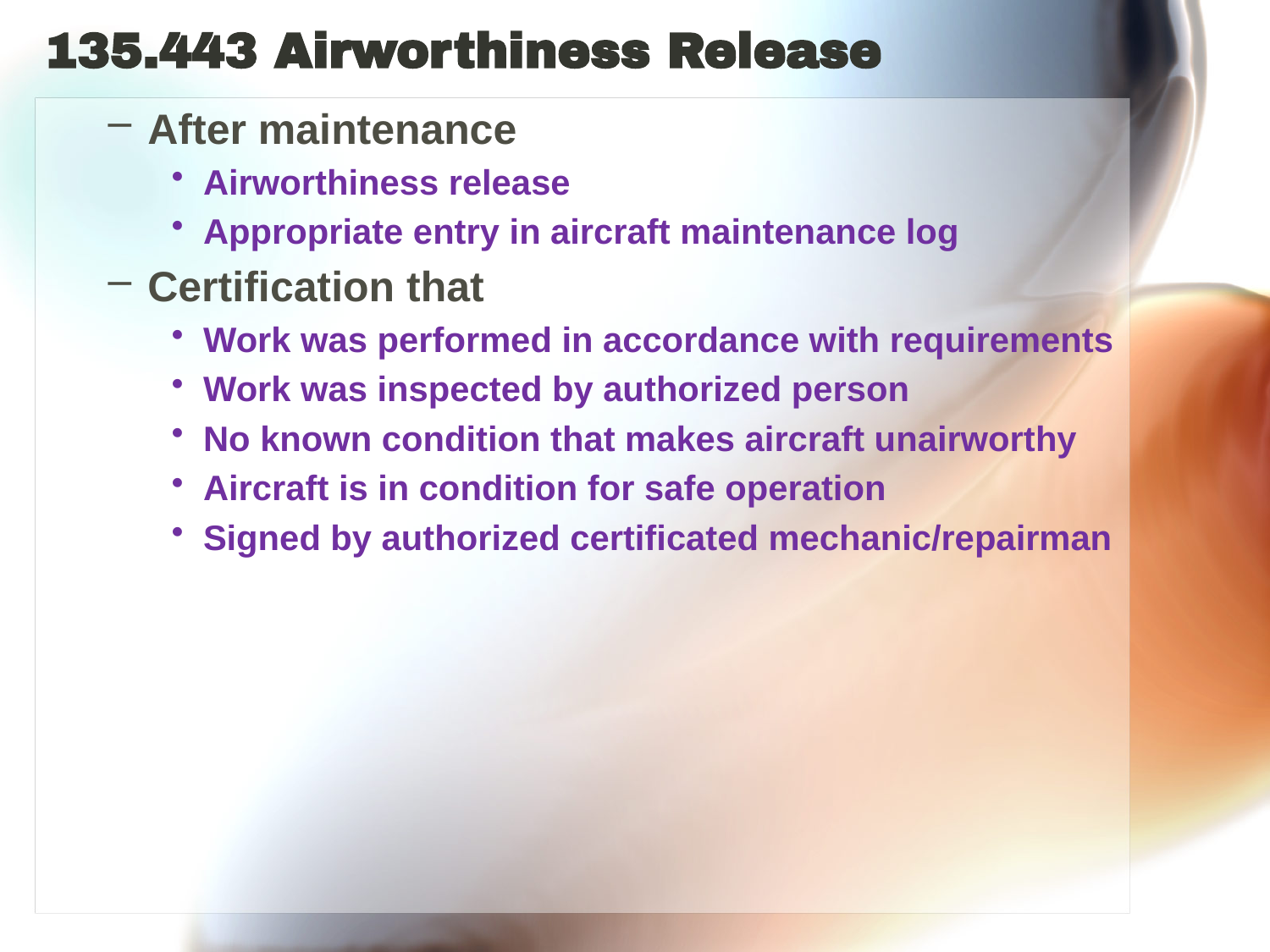

# 135.443 Airworthiness Release
After maintenance
Airworthiness release
Appropriate entry in aircraft maintenance log
Certification that
Work was performed in accordance with requirements
Work was inspected by authorized person
No known condition that makes aircraft unairworthy
Aircraft is in condition for safe operation
Signed by authorized certificated mechanic/repairman